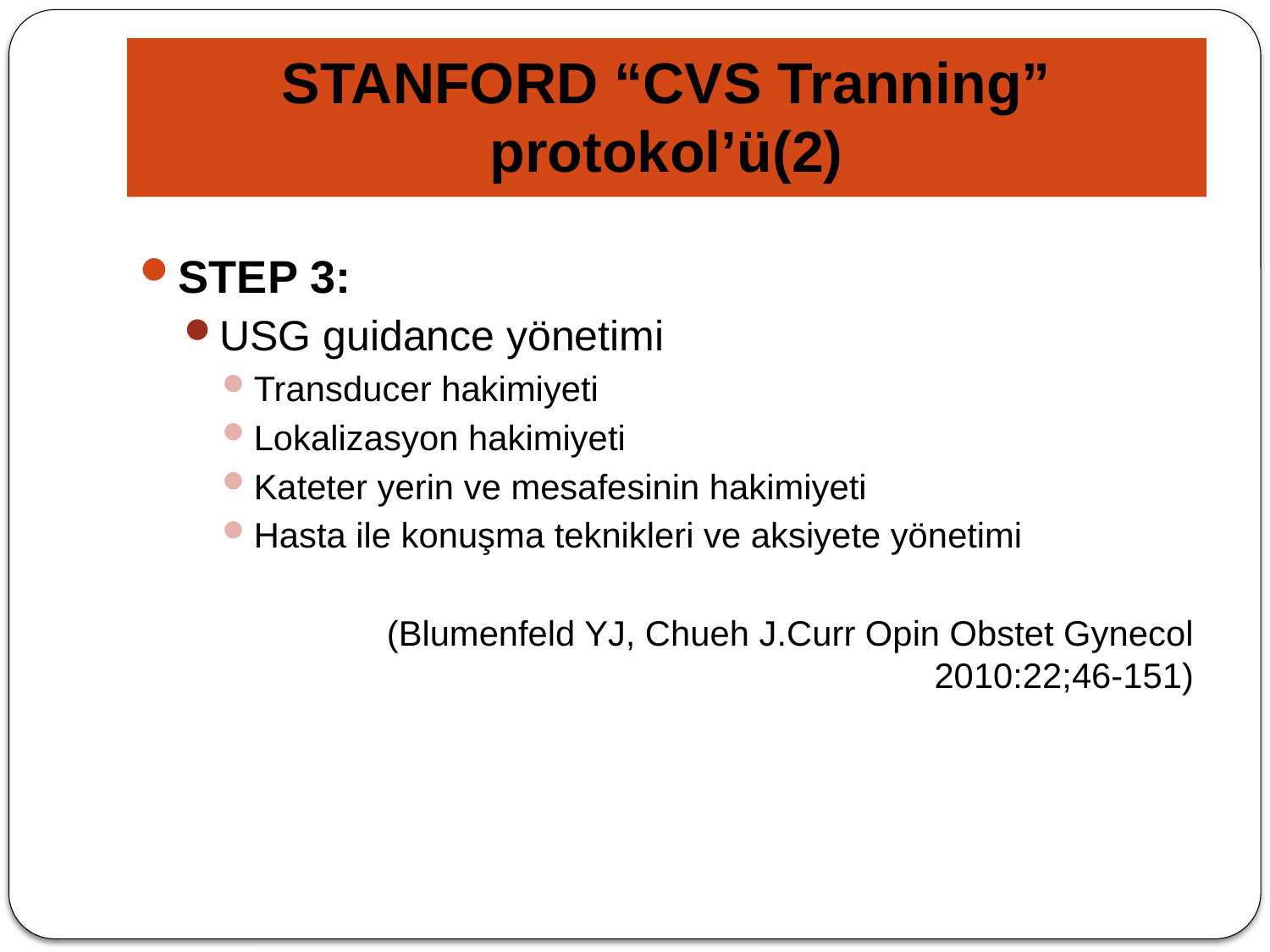

# STANFORD “CVS Tranning” protokol’ü(2)
STEP 3:
USG guidance yönetimi
Transducer hakimiyeti
Lokalizasyon hakimiyeti
Kateter yerin ve mesafesinin hakimiyeti
Hasta ile konuşma teknikleri ve aksiyete yönetimi

(Blumenfeld YJ, Chueh J.Curr Opin Obstet Gynecol 2010:22;46-151)